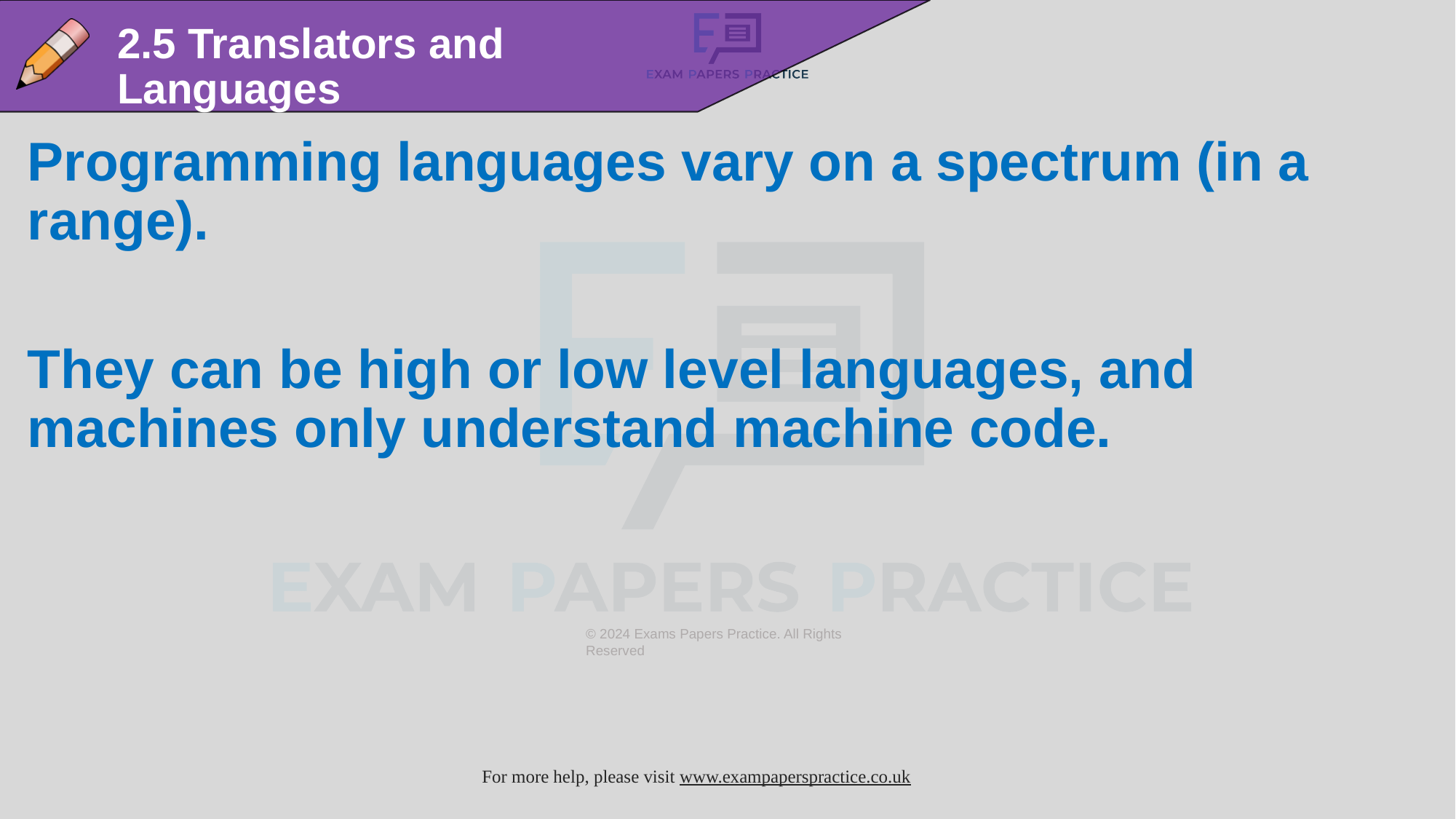

2.5 Translators and Languages

Programming languages vary on a spectrum (in a range).

They can be high or low level languages, and machines only understand machine code.